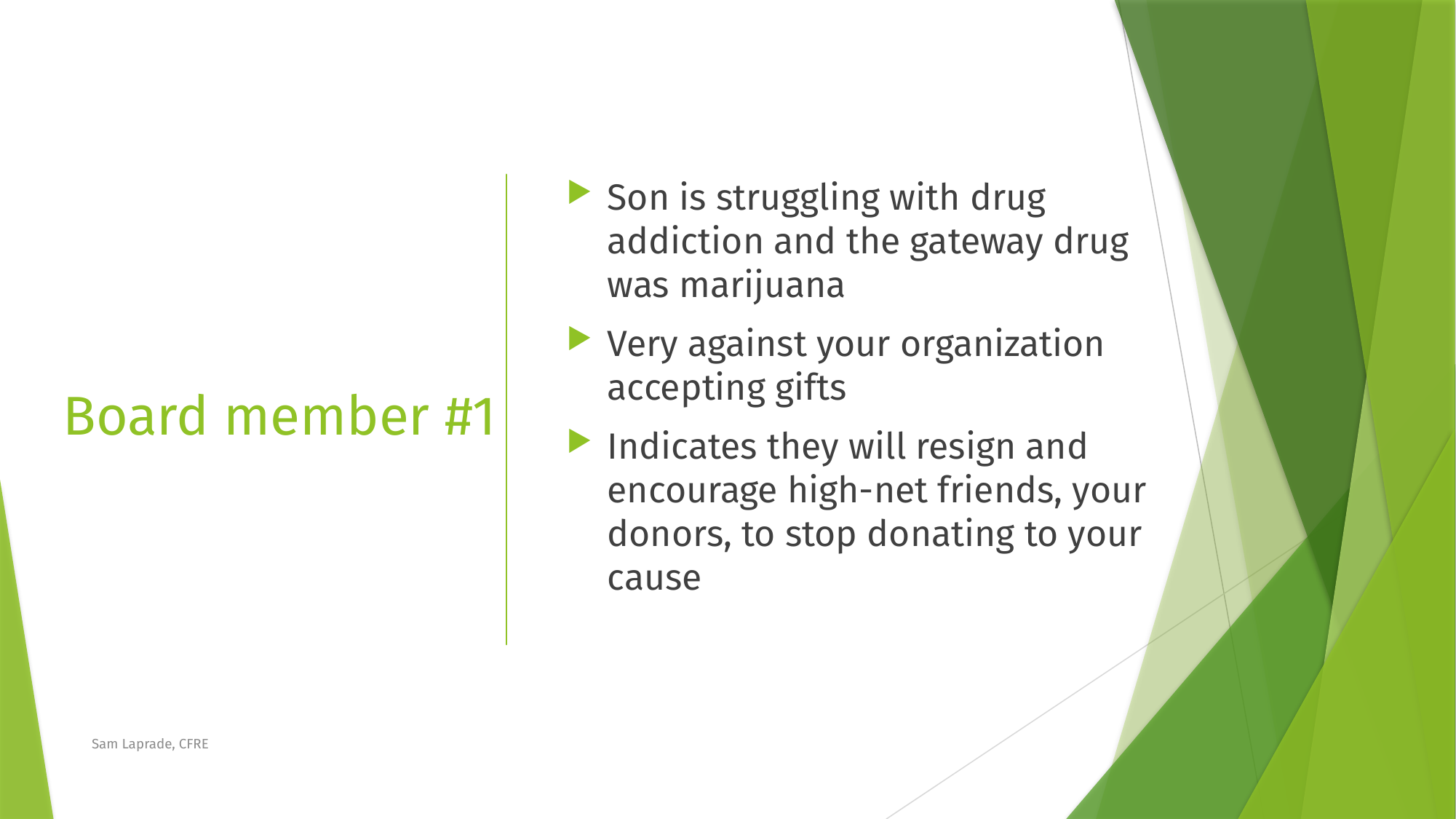

Son is struggling with drug addiction and the gateway drug was marijuana
Very against your organization accepting gifts
Indicates they will resign and encourage high-net friends, your donors, to stop donating to your cause

# Board member #1
Sam Laprade, CFRE